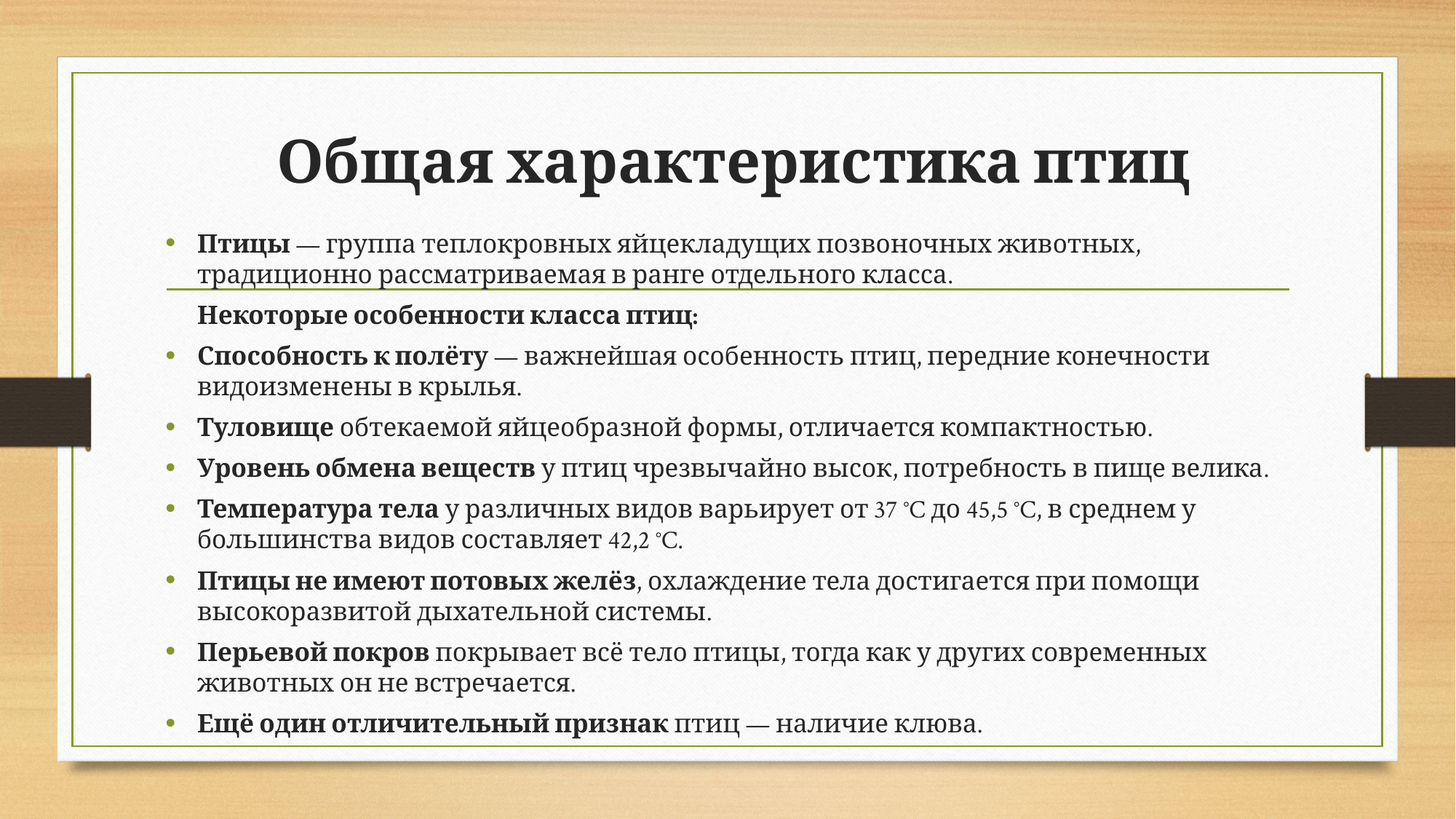

# Общая характеристика птиц
Птицы — группа теплокровных яйцекладущих позвоночных животных, традиционно рассматриваемая в ранге отдельного класса.
      Некоторые особенности класса птиц:
Способность к полёту — важнейшая особенность птиц, передние конечности видоизменены в крылья.
Туловище обтекаемой яйцеобразной формы, отличается компактностью.
Уровень обмена веществ у птиц чрезвычайно высок, потребность в пище велика.
Температура тела у различных видов варьирует от 37 °C до 45,5 °C, в среднем у большинства видов составляет 42,2 °C.
Птицы не имеют потовых желёз, охлаждение тела достигается при помощи высокоразвитой дыхательной системы.
Перьевой покров покрывает всё тело птицы, тогда как у других современных животных он не встречается.
Ещё один отличительный признак птиц — наличие клюва.